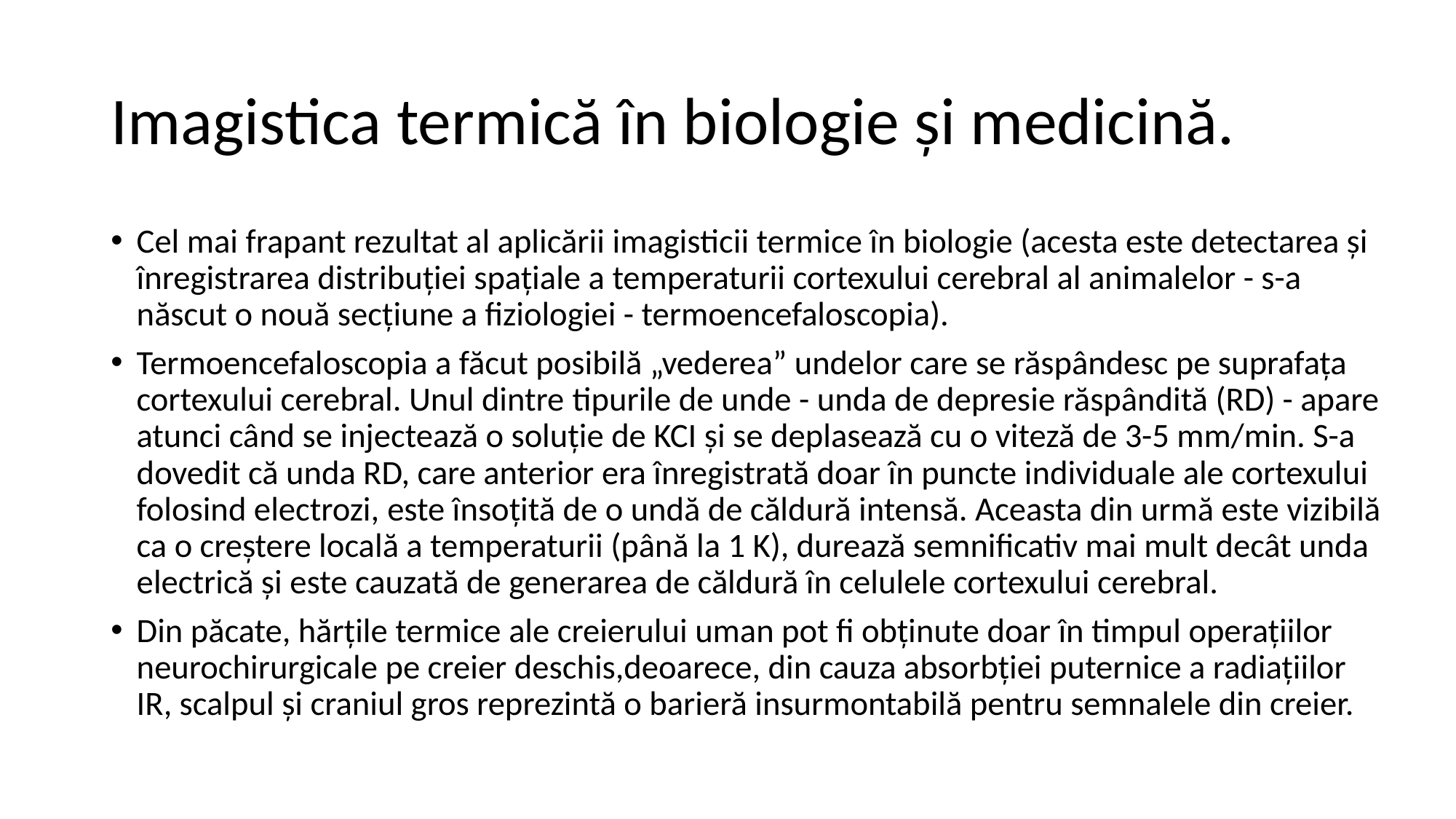

# Imagistica termică în biologie și medicină.
Cel mai frapant rezultat al aplicării imagisticii termice în biologie (acesta este detectarea și înregistrarea distribuției spațiale a temperaturii cortexului cerebral al animalelor - s-a născut o nouă secțiune a fiziologiei - termoencefaloscopia).
Termoencefaloscopia a făcut posibilă „vederea” undelor care se răspândesc pe suprafața cortexului cerebral. Unul dintre tipurile de unde - unda de depresie răspândită (RD) - apare atunci când se injectează o soluție de KCI și se deplasează cu o viteză de 3-5 mm/min. S-a dovedit că unda RD, care anterior era înregistrată doar în puncte individuale ale cortexului folosind electrozi, este însoțită de o undă de căldură intensă. Aceasta din urmă este vizibilă ca o creștere locală a temperaturii (până la 1 K), durează semnificativ mai mult decât unda electrică și este cauzată de generarea de căldură în celulele cortexului cerebral.
Din păcate, hărțile termice ale creierului uman pot fi obținute doar în timpul operațiilor neurochirurgicale pe creier deschis,deoarece, din cauza absorbției puternice a radiațiilor IR, scalpul și craniul gros reprezintă o barieră insurmontabilă pentru semnalele din creier.